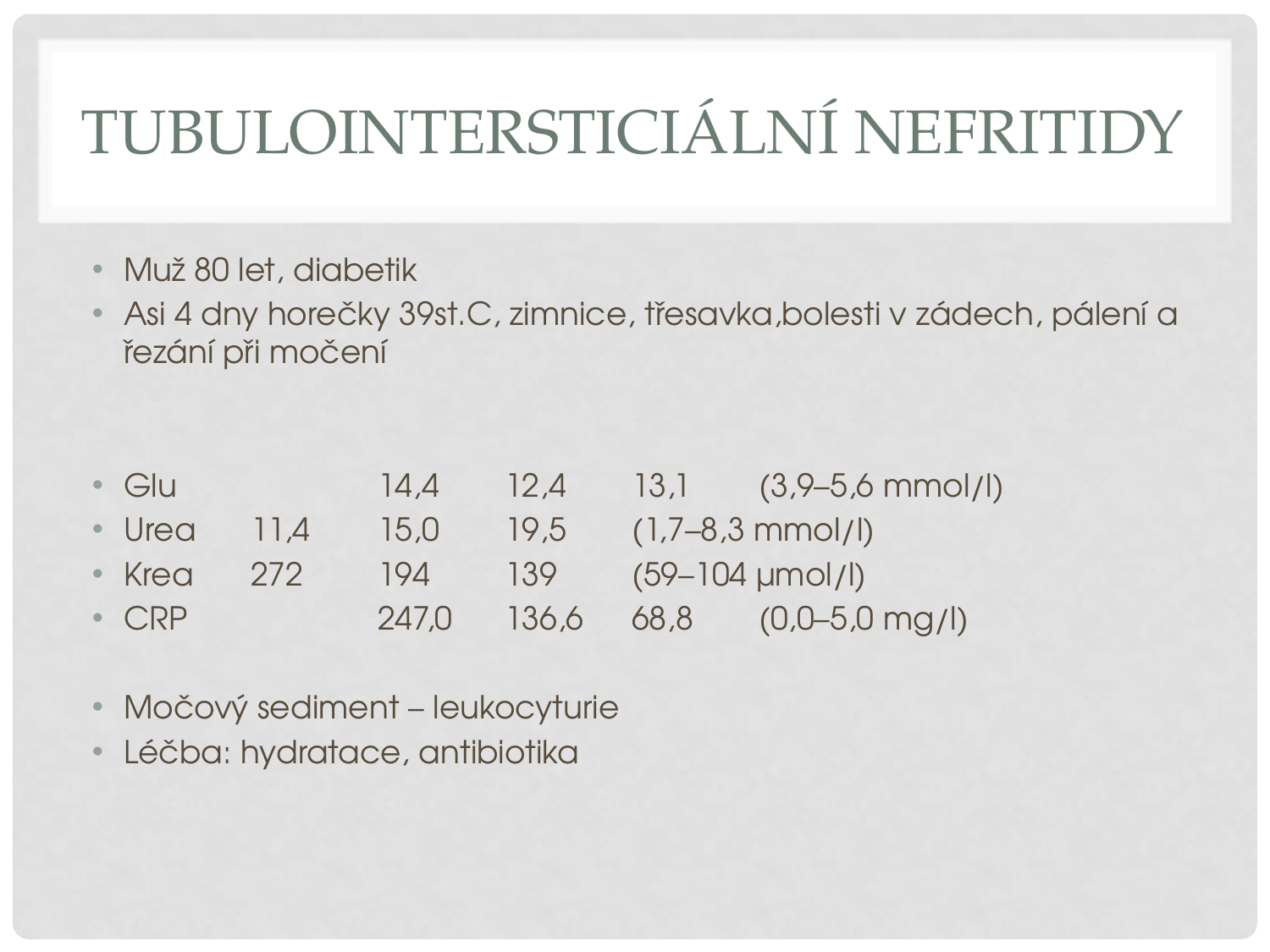

# Tubulointersticiální nefritidy
Muž 80 let, diabetik
Asi 4 dny horečky 39st.C, zimnice, třesavka,bolesti v zádech, pálení a řezání při močení

Glu 	 	14,4 	12,4 	13,1 	(3,9–5,6 mmol/l)
Urea 	11,4 	15,0 	19,5 	(1,7–8,3 mmol/l)
Krea  	272 	194 	139 	(59–104 μmol/l)
CRP 	 	247,0 	136,6 	68,8 	(0,0–5,0 mg/l)

Močový sediment – leukocyturie
Léčba: hydratace, antibiotika